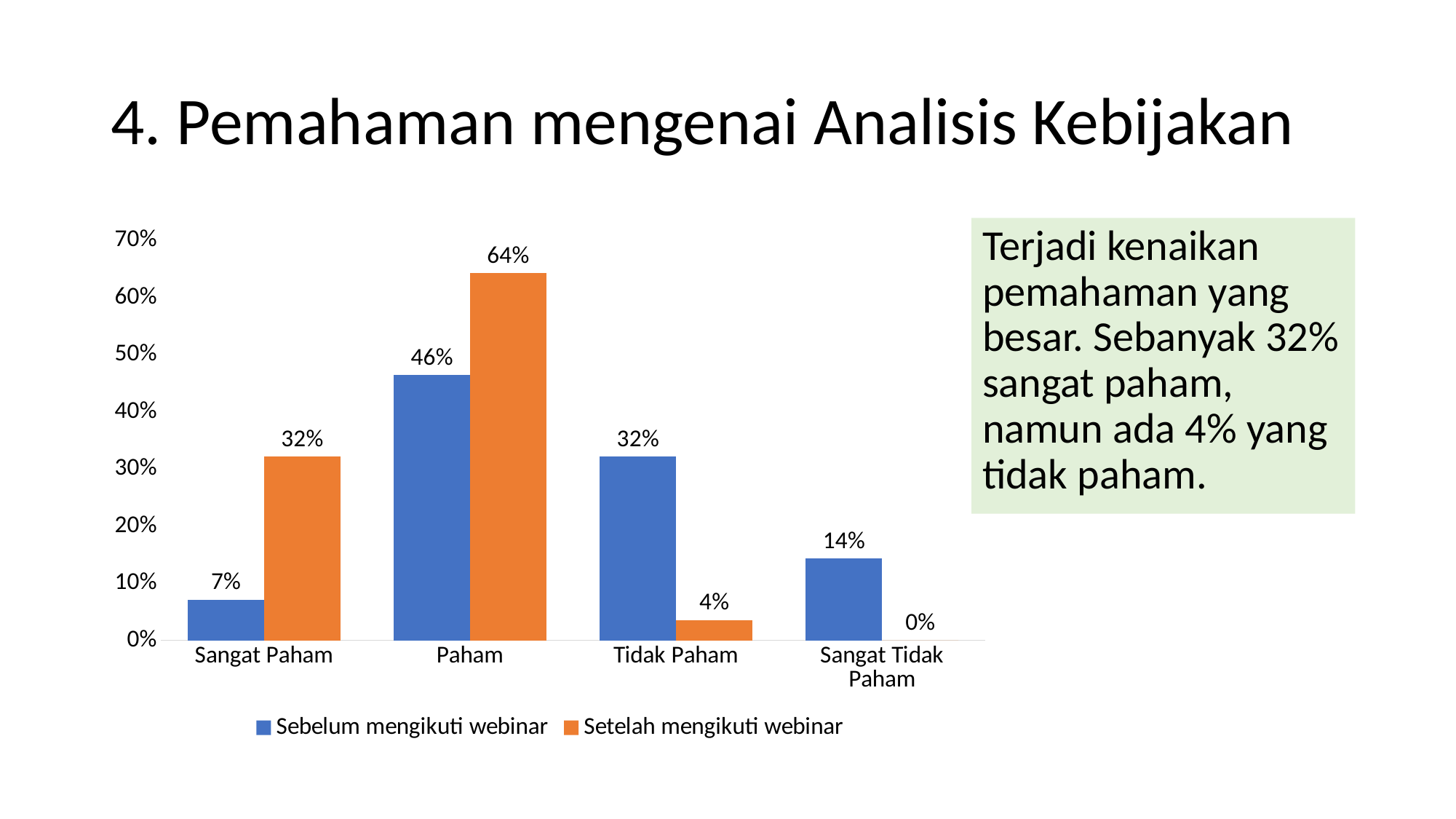

# 4. Pemahaman mengenai Analisis Kebijakan

### Chart

| Category | Sebelum mengikuti webinar | Setelah mengikuti webinar |
|---|---|---|
| Sangat Paham | 0.0714285714285714 | 0.321428571428571 |
| Paham | 0.464285714285714 | 0.642857142857143 |
| Tidak Paham | 0.321428571428571 | 0.0357142857142857 |
| Sangat Tidak Paham | 0.142857142857143 | 0.0 |
Terjadi kenaikan pemahaman yang besar. Sebanyak 32% sangat paham, namun ada 4% yang tidak paham.